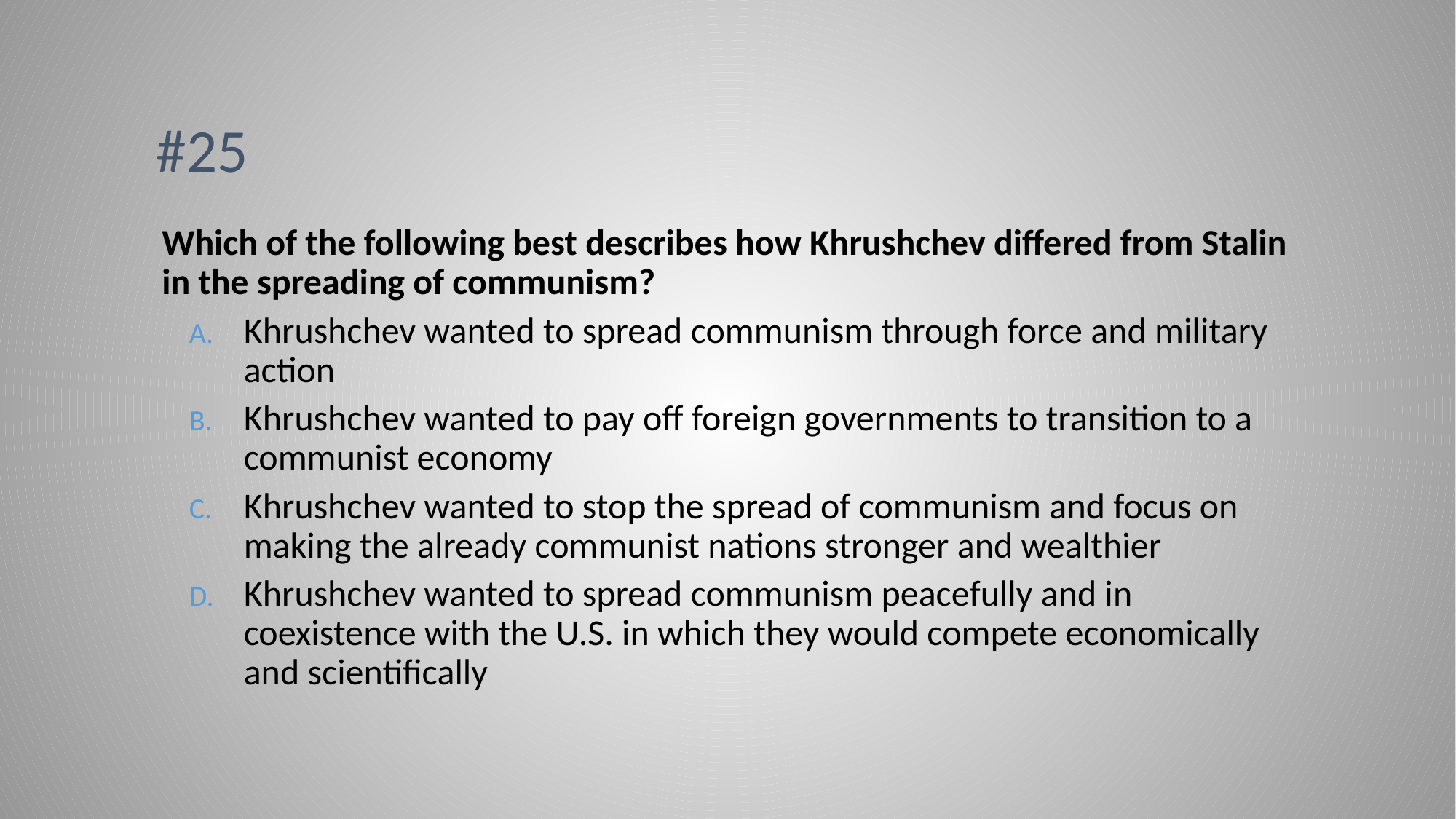

# #25
Which of the following best describes how Khrushchev differed from Stalin in the spreading of communism?
Khrushchev wanted to spread communism through force and military action
Khrushchev wanted to pay off foreign governments to transition to a communist economy
Khrushchev wanted to stop the spread of communism and focus on making the already communist nations stronger and wealthier
Khrushchev wanted to spread communism peacefully and in coexistence with the U.S. in which they would compete economically and scientifically